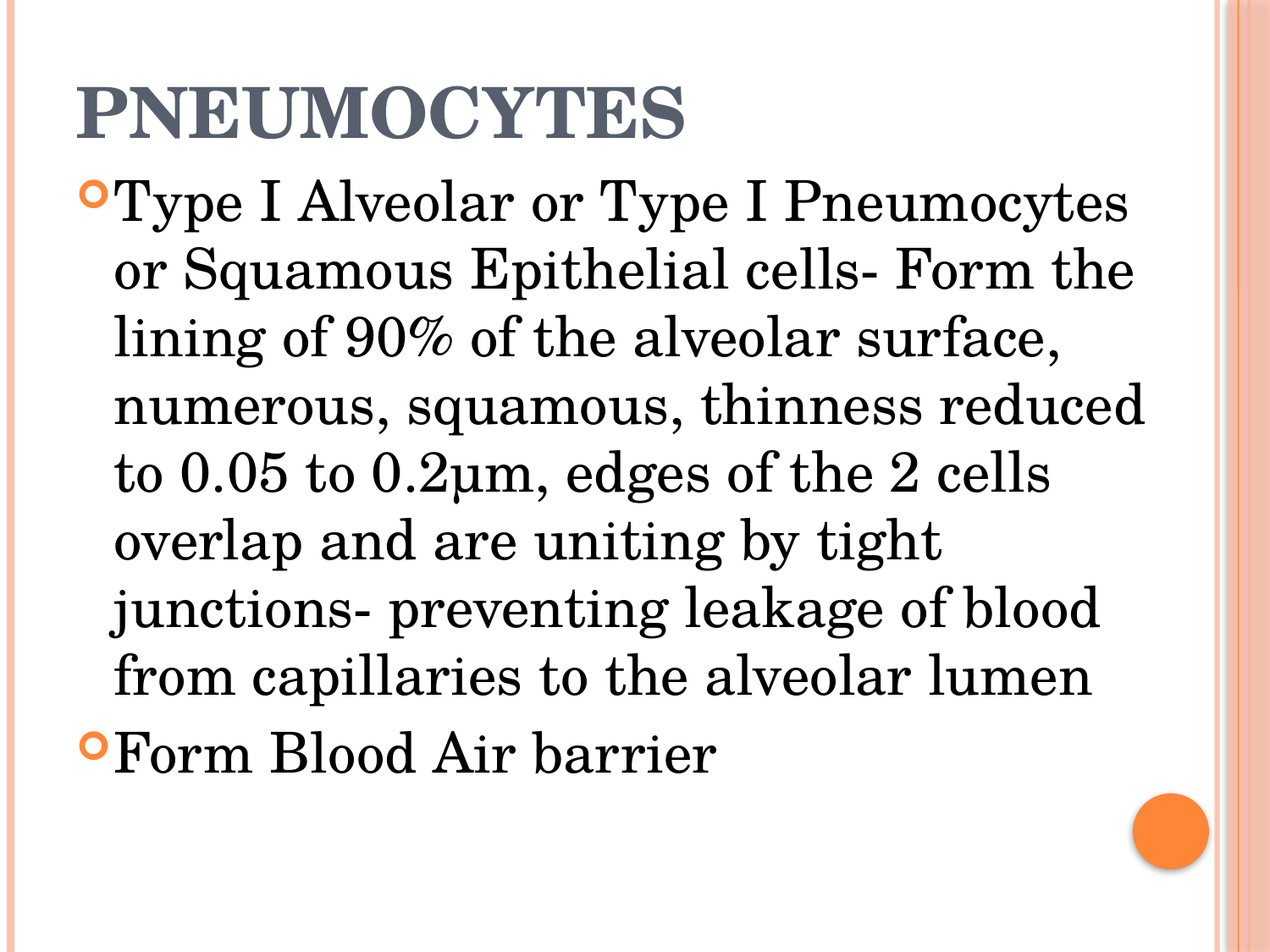

# Pneumocytes
Type I Alveolar or Type I Pneumocytes or Squamous Epithelial cells- Form the lining of 90% of the alveolar surface, numerous, squamous, thinness reduced to 0.05 to 0.2µm, edges of the 2 cells overlap and are uniting by tight junctions- preventing leakage of blood from capillaries to the alveolar lumen
Form Blood Air barrier